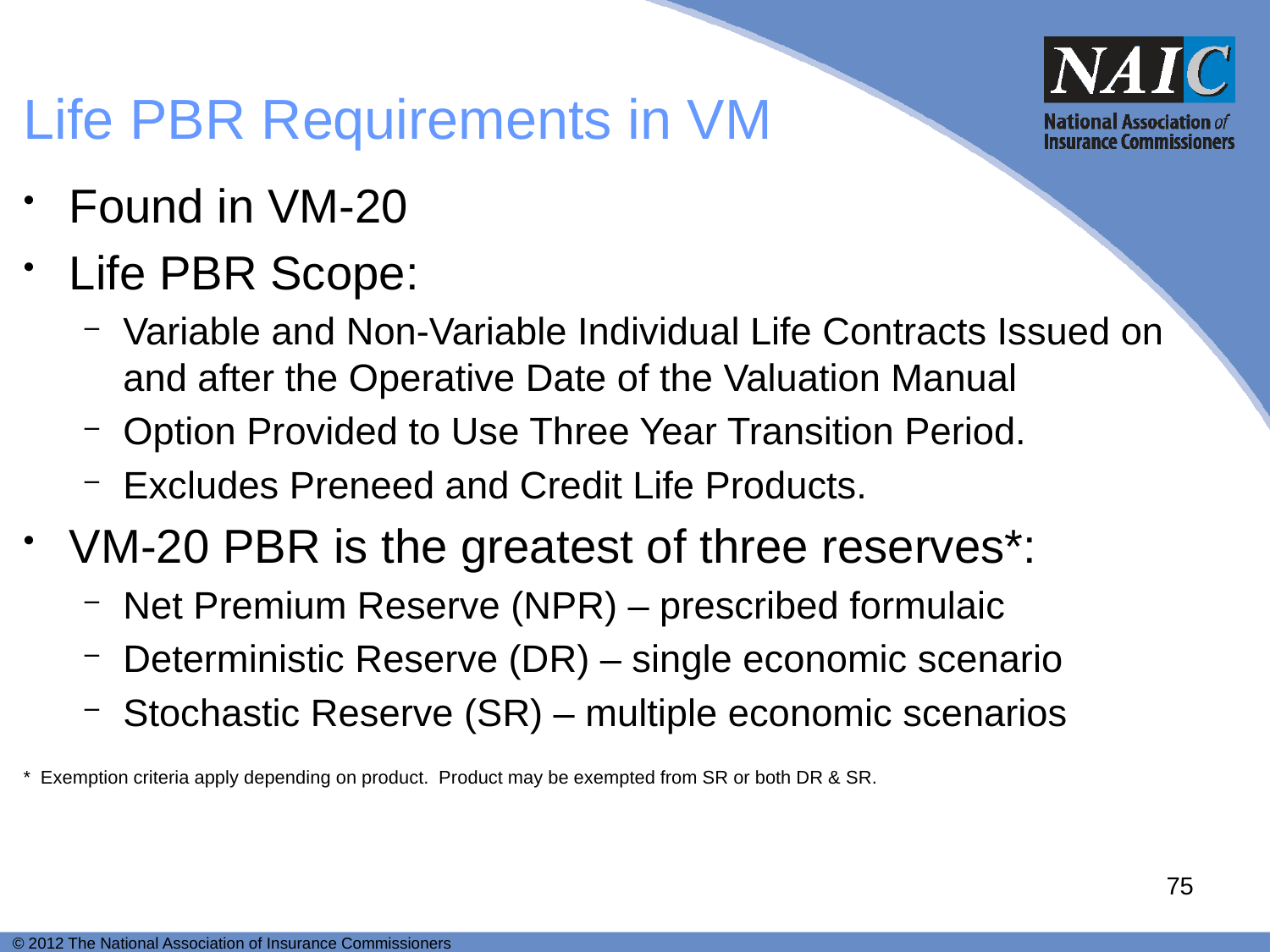

# Life PBR Requirements in VM
Found in VM-20
Life PBR Scope:
Variable and Non-Variable Individual Life Contracts Issued on and after the Operative Date of the Valuation Manual
Option Provided to Use Three Year Transition Period.
Excludes Preneed and Credit Life Products.
VM-20 PBR is the greatest of three reserves*:
Net Premium Reserve (NPR) – prescribed formulaic
Deterministic Reserve (DR) – single economic scenario
Stochastic Reserve (SR) – multiple economic scenarios

*  Exemption criteria apply depending on product.  Product may be exempted from SR or both DR & SR.

75